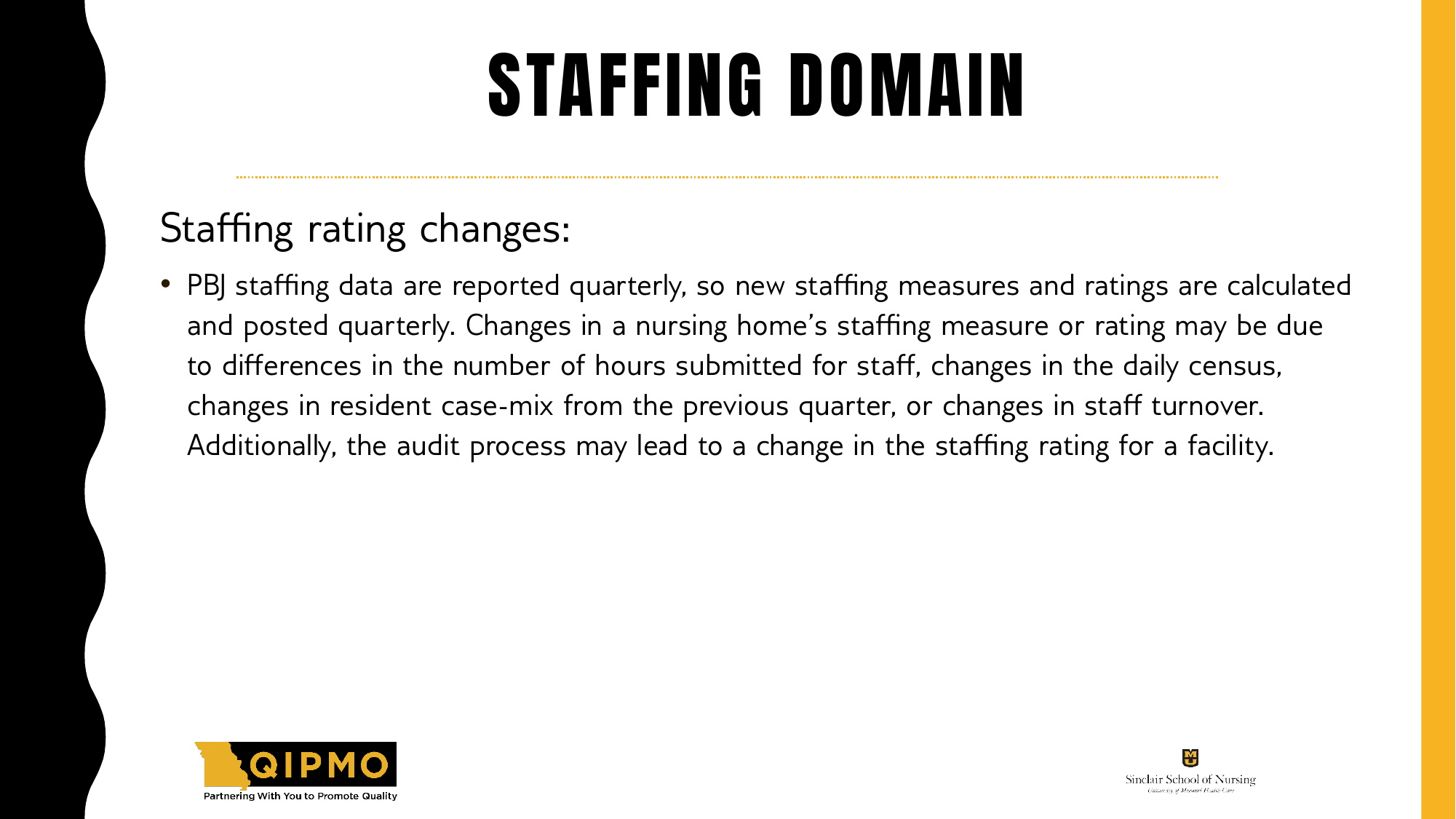

# Staffing Domain
Staffing rating changes:
PBJ staffing data are reported quarterly, so new staffing measures and ratings are calculated and posted quarterly. Changes in a nursing home’s staffing measure or rating may be due to differences in the number of hours submitted for staff, changes in the daily census, changes in resident case-mix from the previous quarter, or changes in staff turnover.  Additionally, the audit process may lead to a change in the staffing rating for a facility.